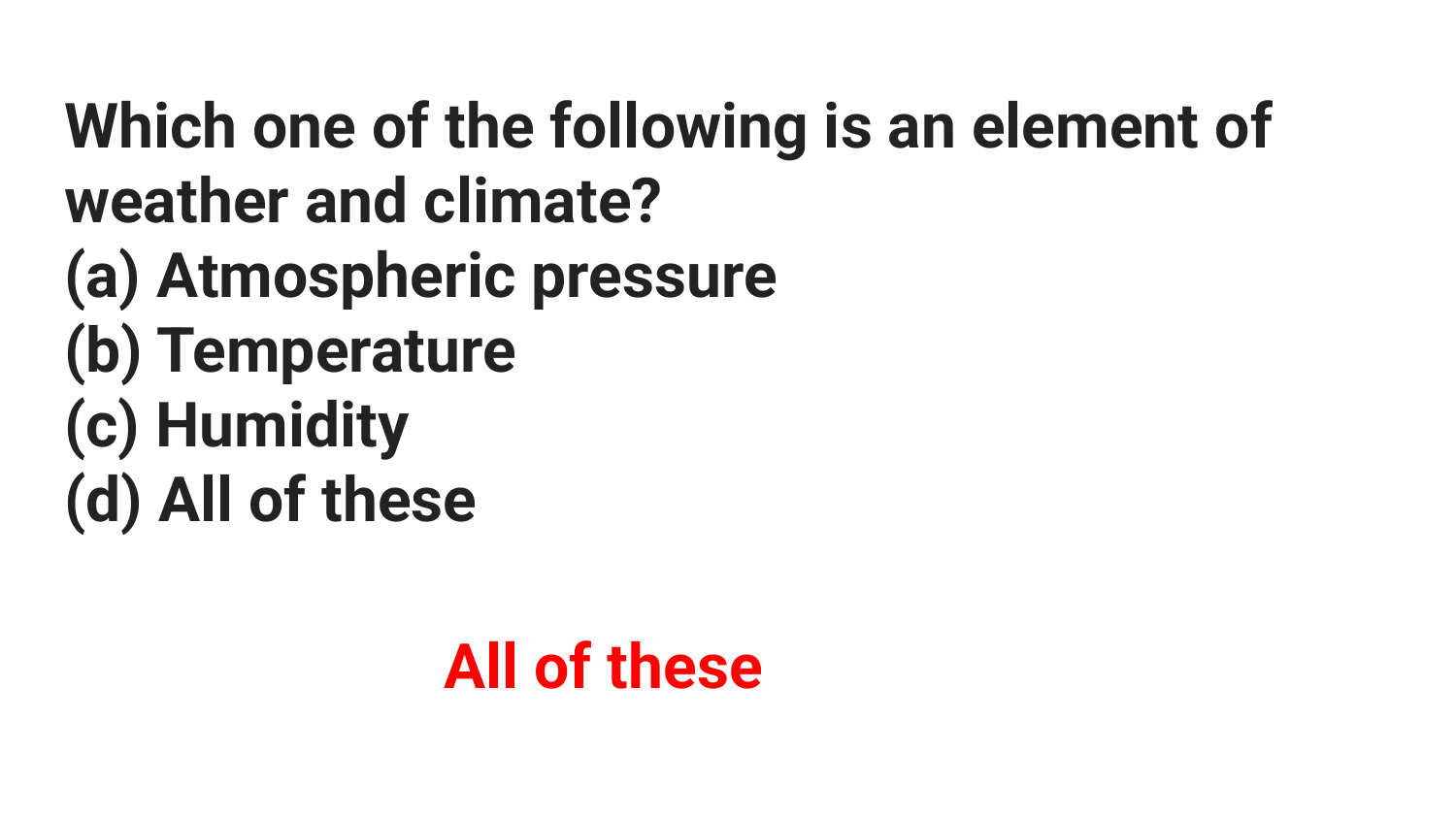

# Which one of the following is an element of weather and climate?
(a) Atmospheric pressure
(b) Temperature
(c) Humidity
(d) All of these
 All of these